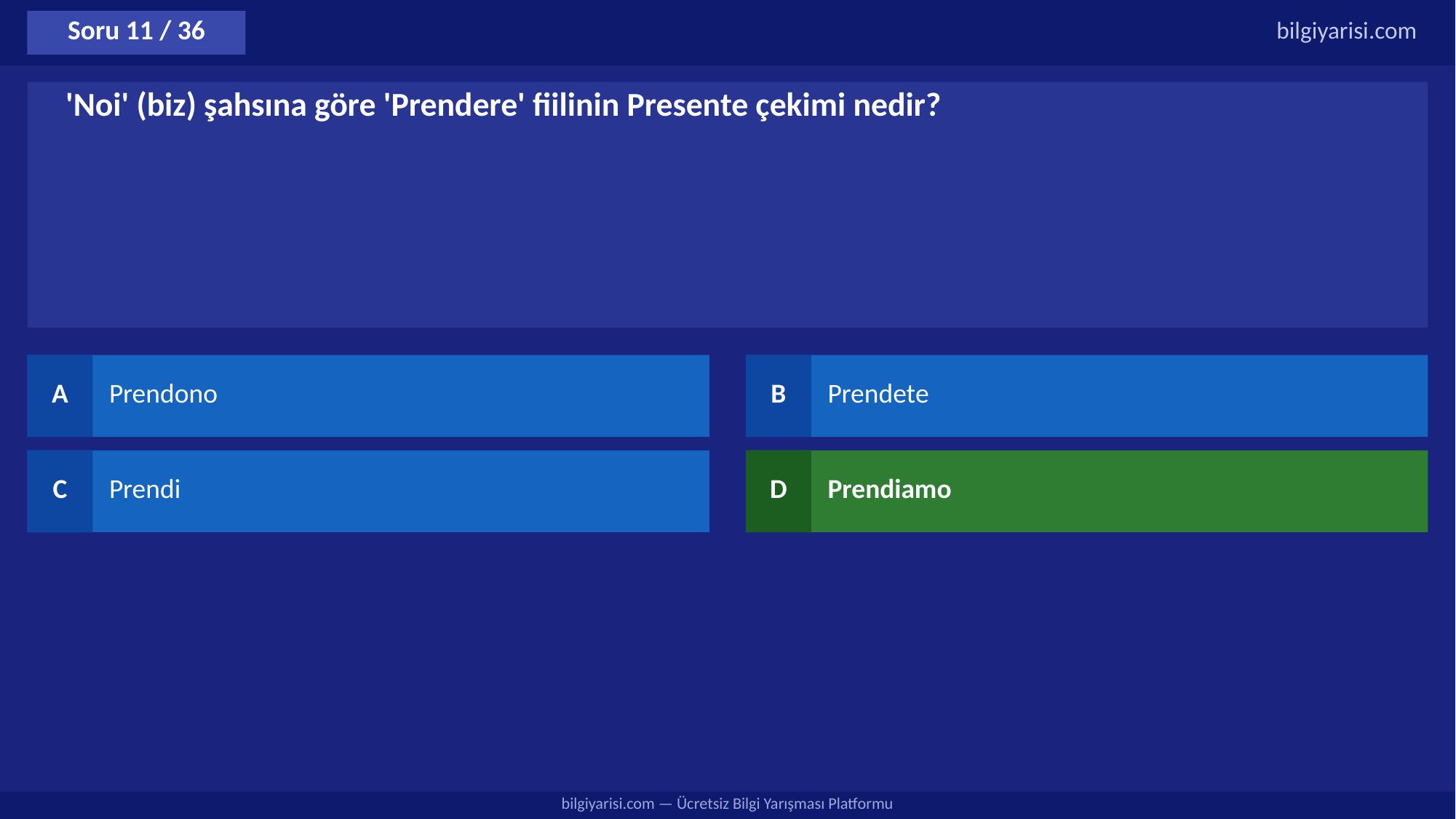

Soru 11 / 36
bilgiyarisi.com

'Noi' (biz) şahsına göre 'Prendere' fiilinin Presente çekimi nedir?

A
Prendono

B
Prendete

C
Prendi

D
Prendiamo
bilgiyarisi.com — Ücretsiz Bilgi Yarışması Platformu